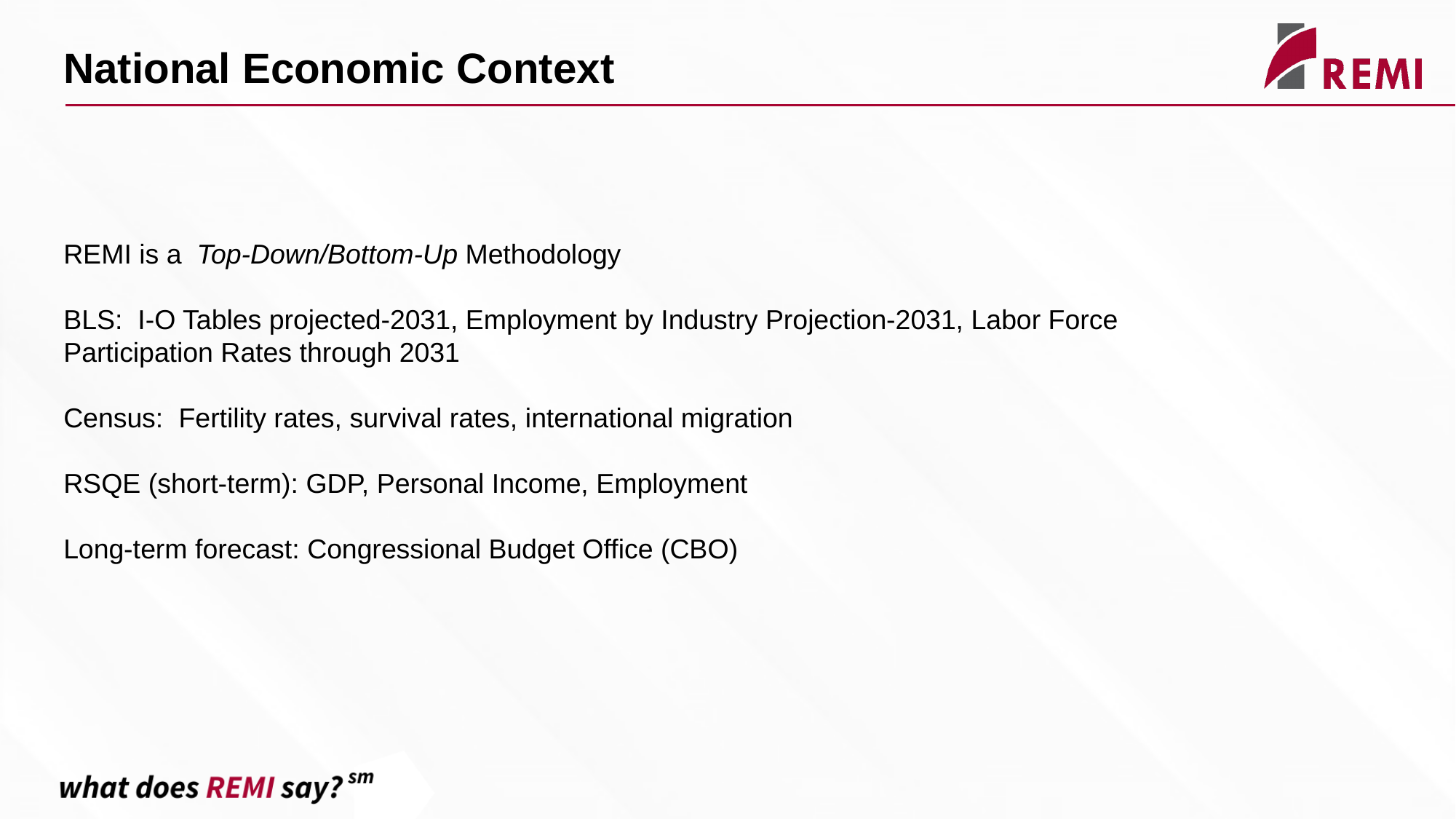

National Economic Context
REMI is a  Top-Down/Bottom-Up Methodology

BLS:  I-O Tables projected-2031, Employment by Industry Projection-2031, Labor Force Participation Rates through 2031

Census:  Fertility rates, survival rates, international migration

RSQE (short-term): GDP, Personal Income, Employment

Long-term forecast: Congressional Budget Office (CBO)